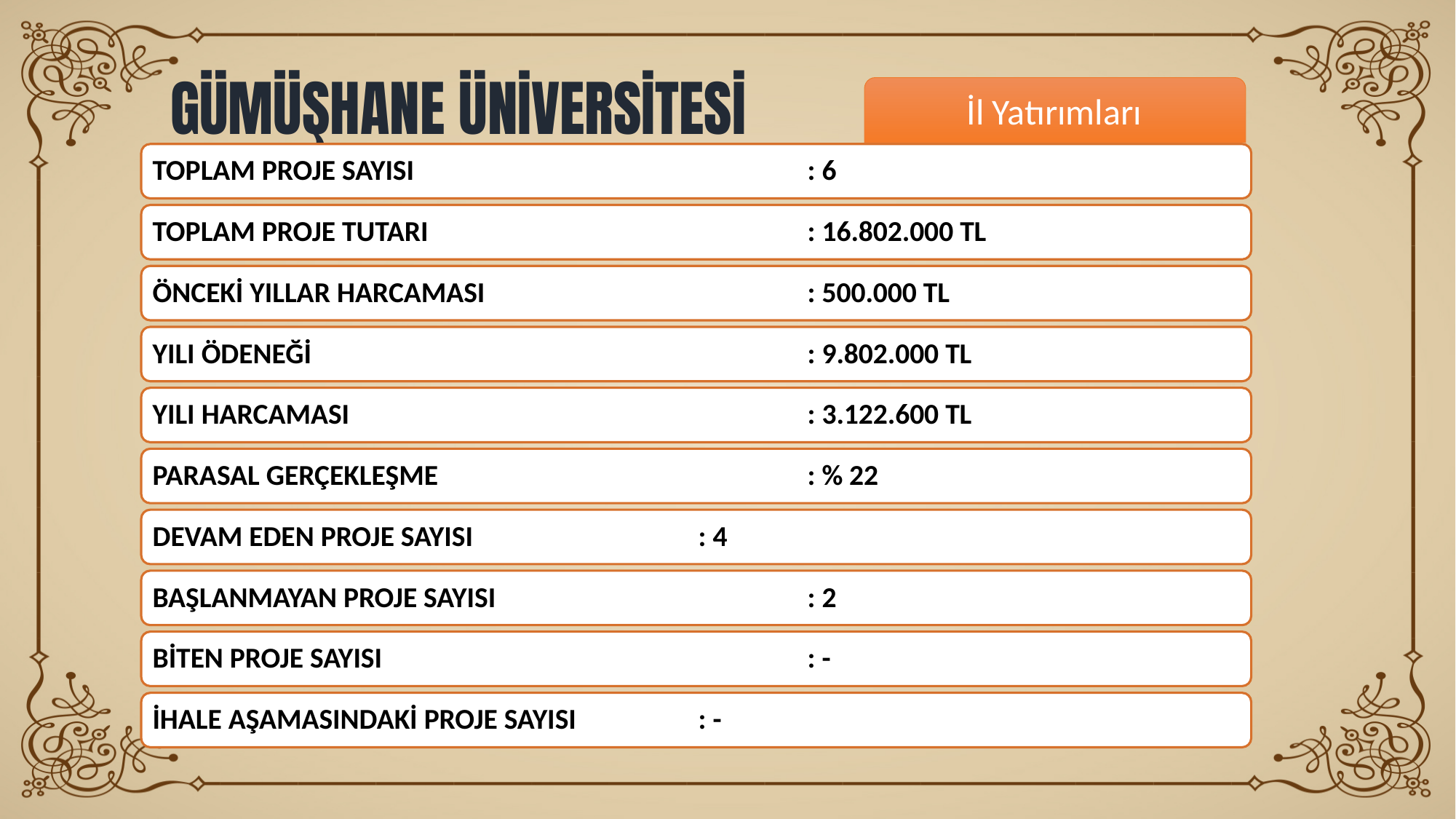

GÜMÜŞHANE ÜNİVERSİTESİ

İl Yatırımları
TOPLAM PROJE SAYISI				: 6
TOPLAM PROJE TUTARI				: 16.802.000 TL
ÖNCEKİ YILLAR HARCAMASI			: 500.000 TL
YILI ÖDENEĞİ					: 9.802.000 TL
YILI HARCAMASI					: 3.122.600 TL
PARASAL GERÇEKLEŞME				: % 22
DEVAM EDEN PROJE SAYISI			: 4
BAŞLANMAYAN PROJE SAYISI			: 2
İHALE AŞAMASINDAKİ PROJE SAYISI		: -
BİTEN PROJE SAYISI               		     	: -